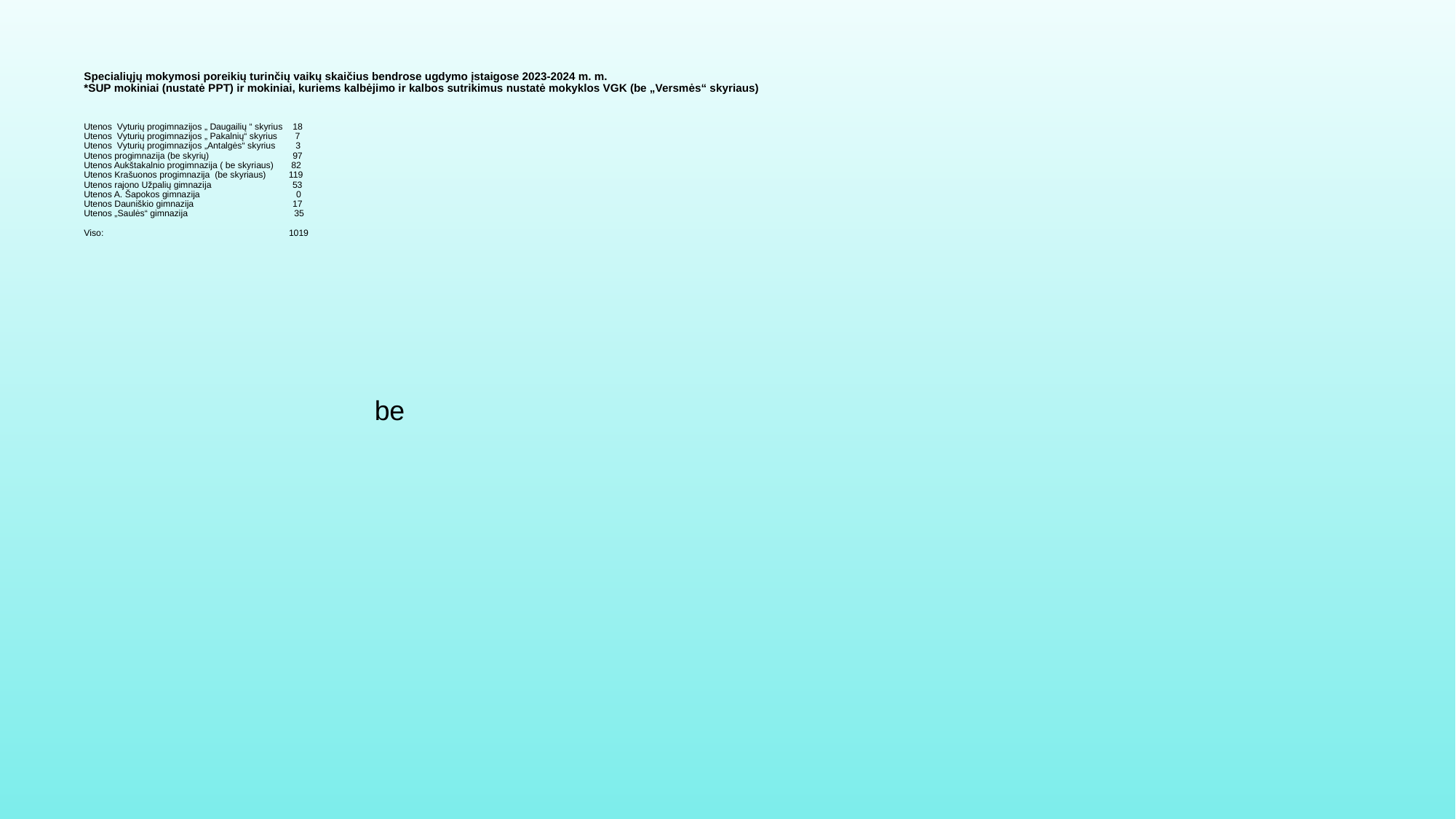

# Specialiųjų mokymosi poreikių turinčių vaikų skaičius bendrose ugdymo įstaigose 2023-2024 m. m. *SUP mokiniai (nustatė PPT) ir mokiniai, kuriems kalbėjimo ir kalbos sutrikimus nustatė mokyklos VGK (be „Versmės“ skyriaus) Utenos  Vyturių progimnazijos „ Daugailių “ skyrius    18 Utenos  Vyturių progimnazijos „ Pakalnių“ skyrius       7 Utenos  Vyturių progimnazijos „Antalgės“ skyrius        3 Utenos progimnazija (be skyrių)                                 97 Utenos Aukštakalnio progimnazija ( be skyriaus)       82 Utenos Krašuonos progimnazija  (be skyriaus)         119 Utenos rajono Užpalių gimnazija                                53 Utenos A. Šapokos gimnazija                                      0 Utenos Dauniškio gimnazija                                       17 Utenos „Saulės“ gimnazija                                          35 Viso:                                                                         1019
be